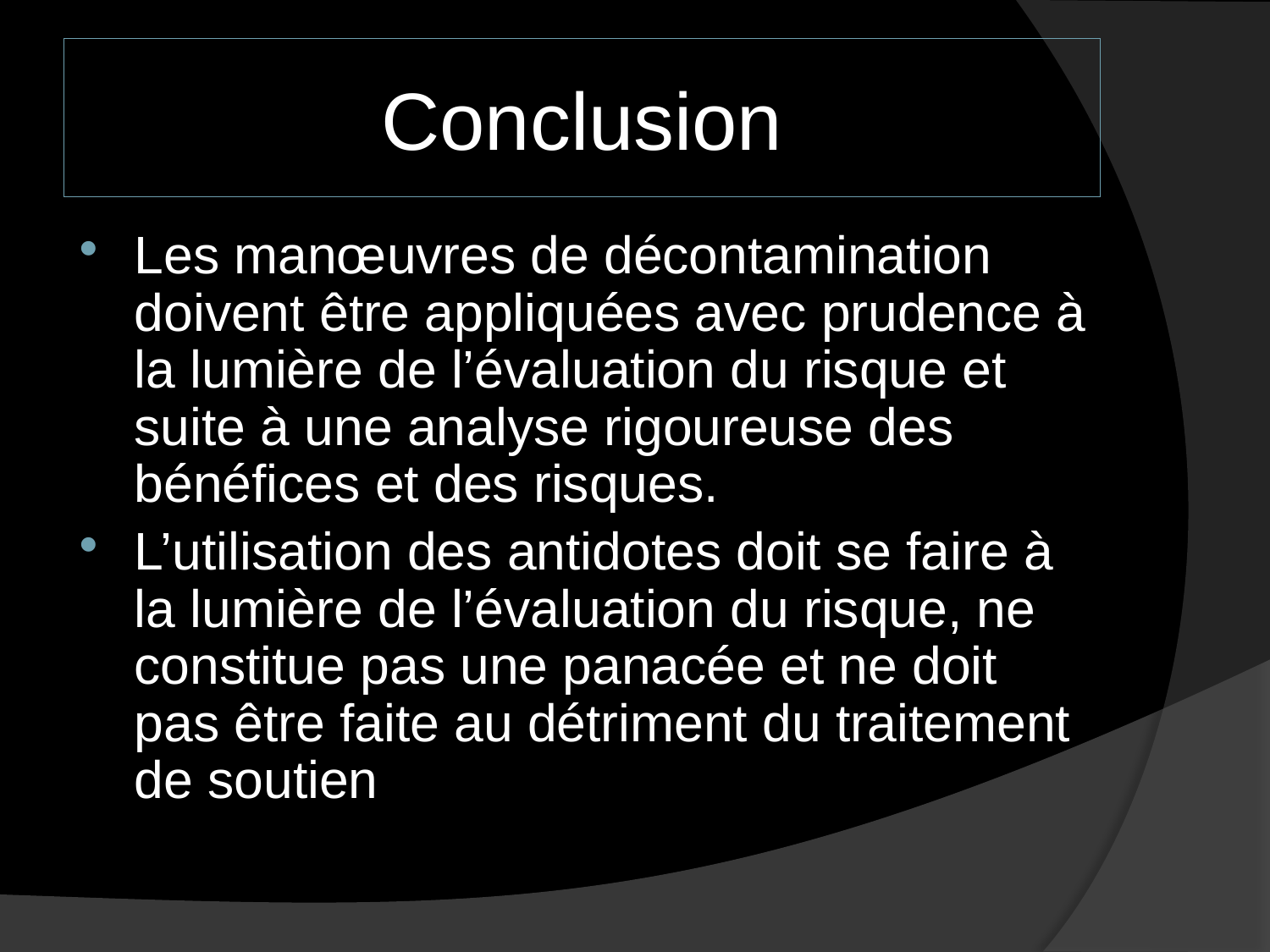

# Conclusion
Les manœuvres de décontamination doivent être appliquées avec prudence à la lumière de l’évaluation du risque et suite à une analyse rigoureuse des bénéfices et des risques.
L’utilisation des antidotes doit se faire à la lumière de l’évaluation du risque, ne constitue pas une panacée et ne doit pas être faite au détriment du traitement de soutien